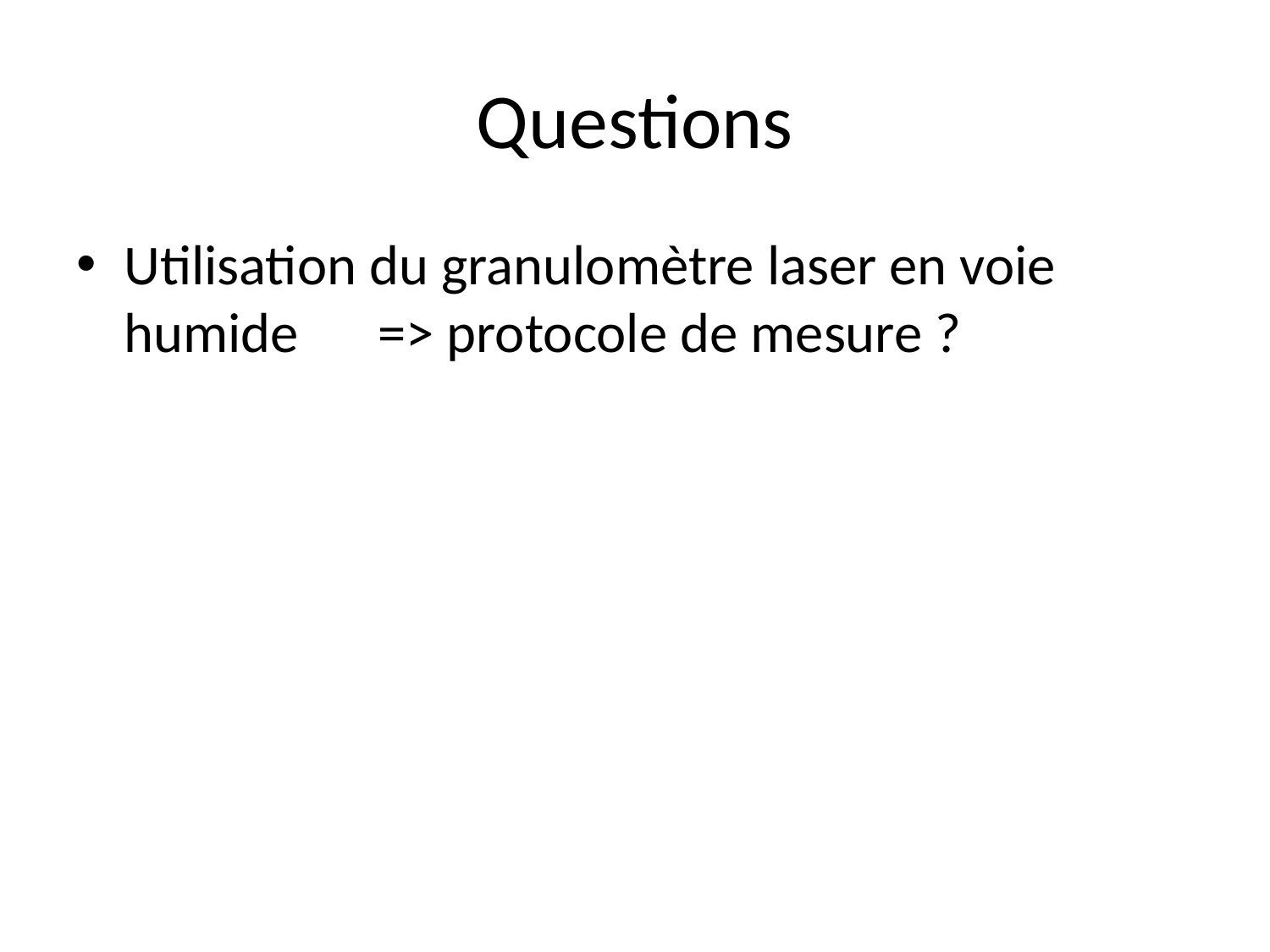

# Questions
Utilisation du granulomètre laser en voie humide	=> protocole de mesure ?